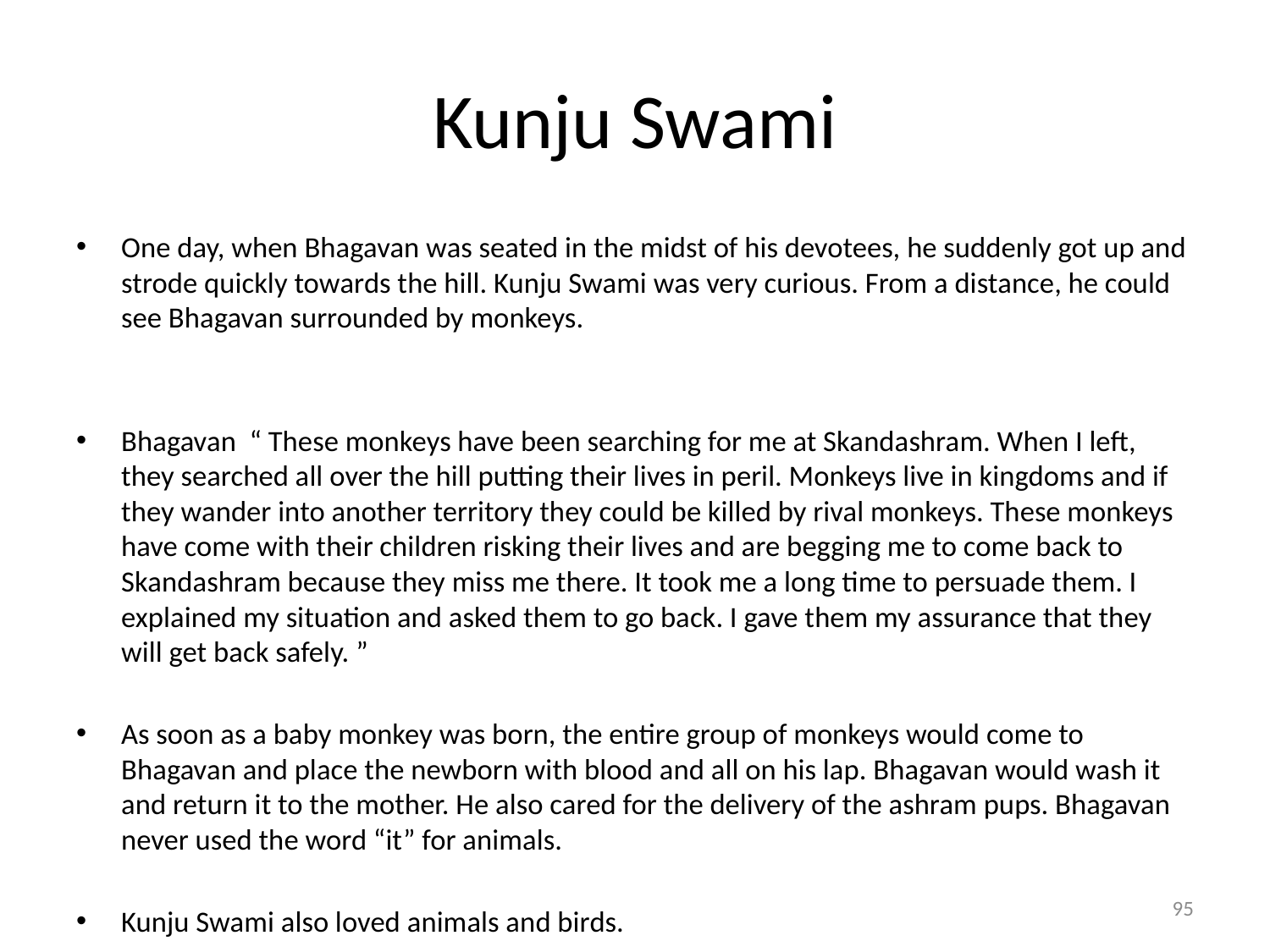

# Kunju Swami
One day, when Bhagavan was seated in the midst of his devotees, he suddenly got up and strode quickly towards the hill. Kunju Swami was very curious. From a distance, he could see Bhagavan surrounded by monkeys.

Bhagavan  “ These monkeys have been searching for me at Skandashram. When I left, they searched all over the hill putting their lives in peril. Monkeys live in kingdoms and if they wander into another territory they could be killed by rival monkeys. These monkeys have come with their children risking their lives and are begging me to come back to Skandashram because they miss me there. It took me a long time to persuade them. I explained my situation and asked them to go back. I gave them my assurance that they will get back safely. ”

As soon as a baby monkey was born, the entire group of monkeys would come to Bhagavan and place the newborn with blood and all on his lap. Bhagavan would wash it and return it to the mother. He also cared for the delivery of the ashram pups. Bhagavan never used the word “it” for animals.

Kunju Swami also loved animals and birds.
95